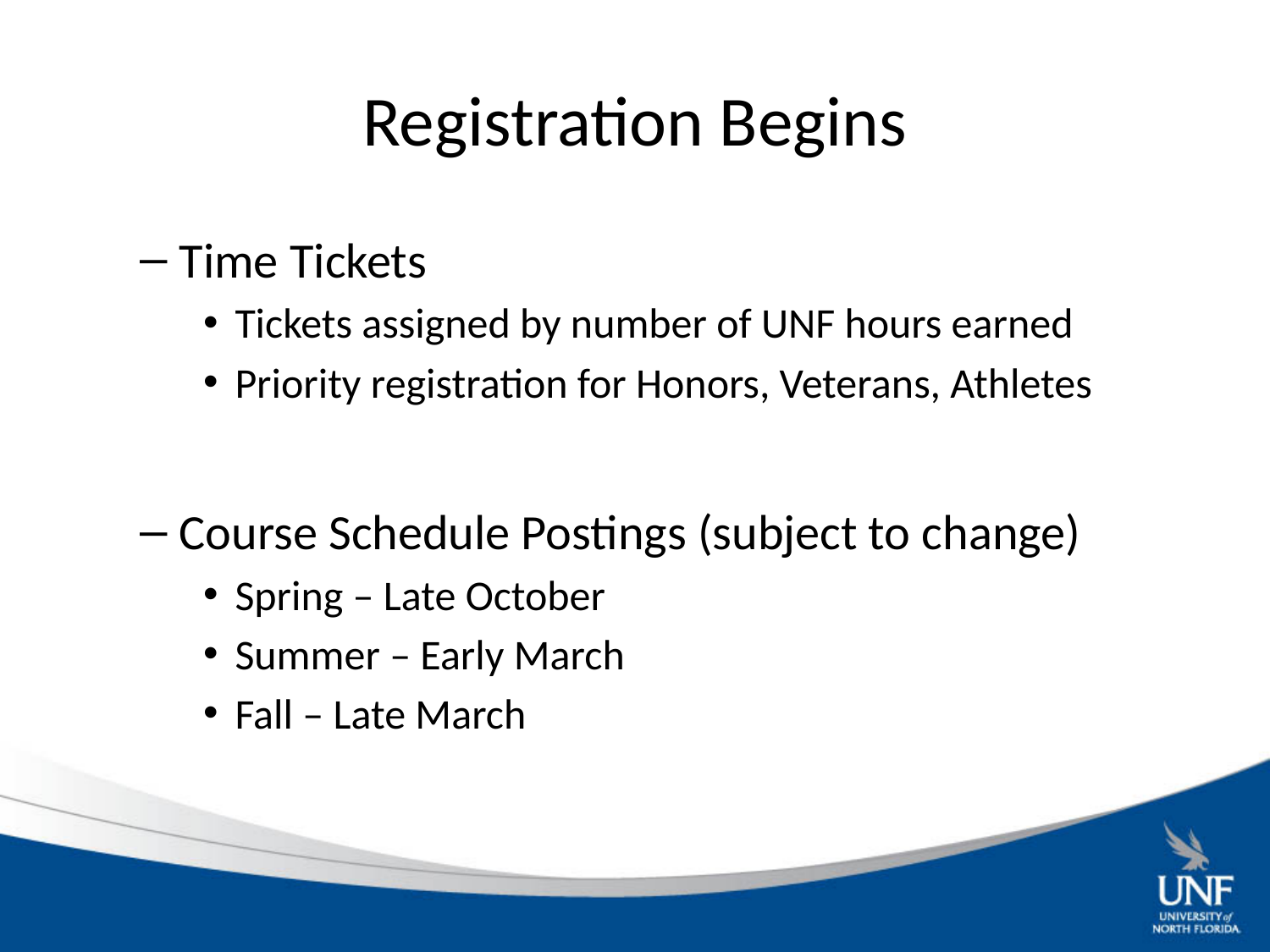

# Registration Begins
Time Tickets
Tickets assigned by number of UNF hours earned
Priority registration for Honors, Veterans, Athletes

Course Schedule Postings (subject to change)
Spring – Late October
Summer – Early March
Fall – Late March